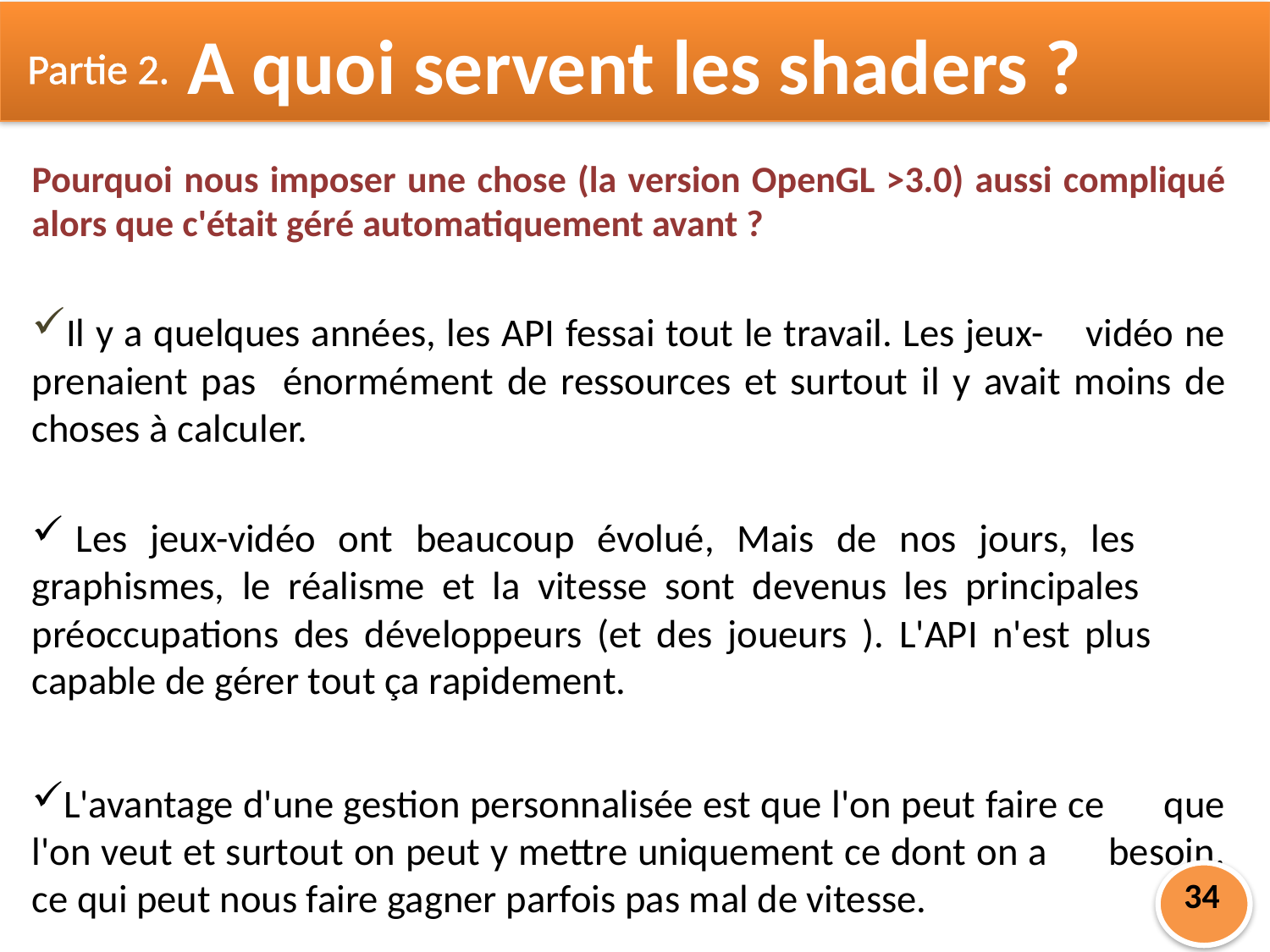

Partie 2.
A quoi servent les shaders ?
Pourquoi nous imposer une chose (la version OpenGL >3.0) aussi compliqué alors que c'était géré automatiquement avant ?

 Il y a quelques années, les API fessai tout le travail. Les jeux-    vidéo ne prenaient pas  énormément de ressources et surtout il y avait moins de choses à calculer.

 Les jeux-vidéo ont beaucoup évolué, Mais de nos jours, les     graphismes, le réalisme et la vitesse sont devenus les principales      préoccupations des développeurs (et des joueurs ). L'API n'est plus      capable de gérer tout ça rapidement.

 L'avantage d'une gestion personnalisée est que l'on peut faire ce      que l'on veut et surtout on peut y mettre uniquement ce dont on a      besoin, ce qui peut nous faire gagner parfois pas mal de vitesse.
34